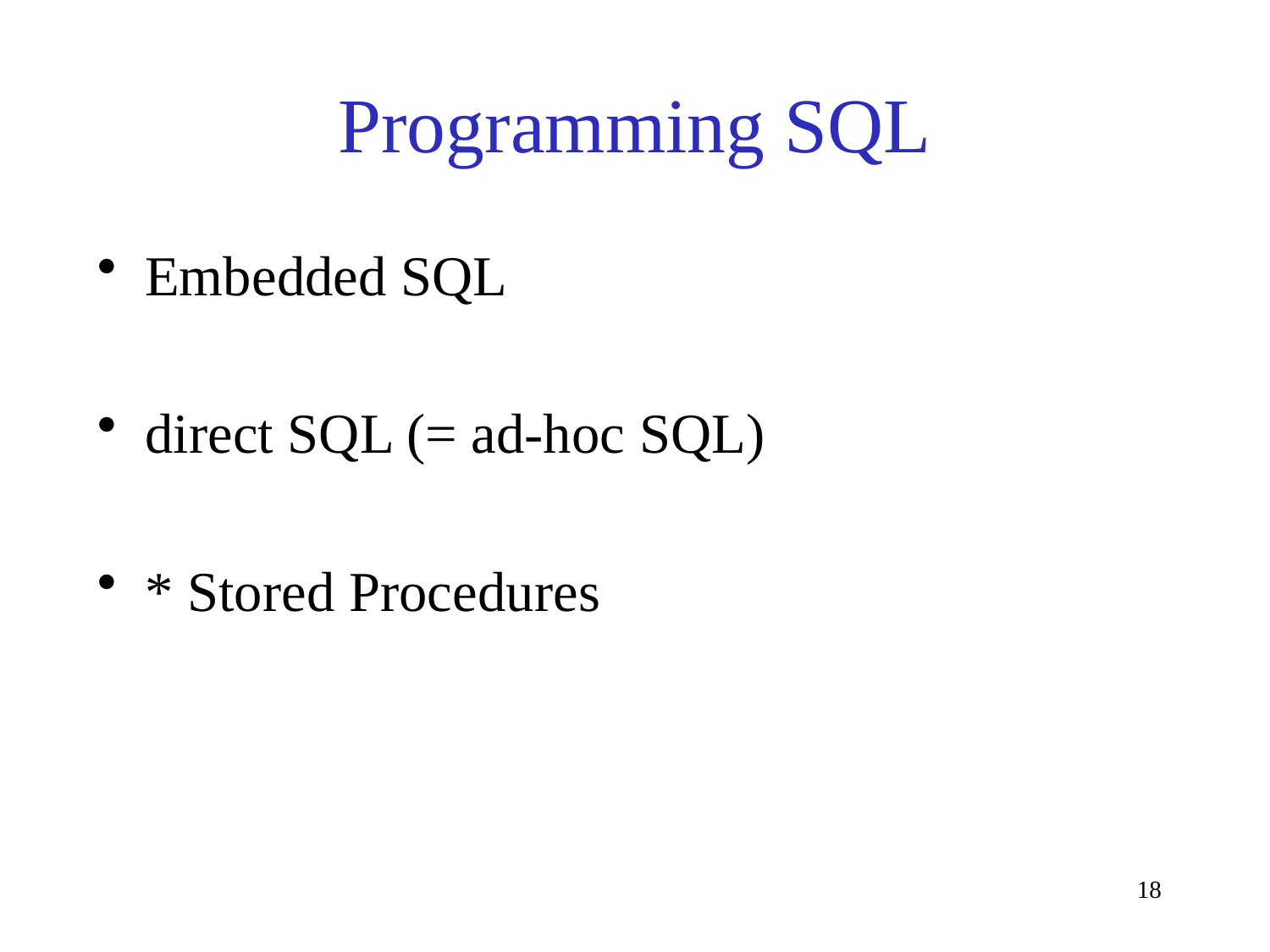

# Programming SQL
Embedded SQL

direct SQL (= ad-hoc SQL)

* Stored Procedures

18